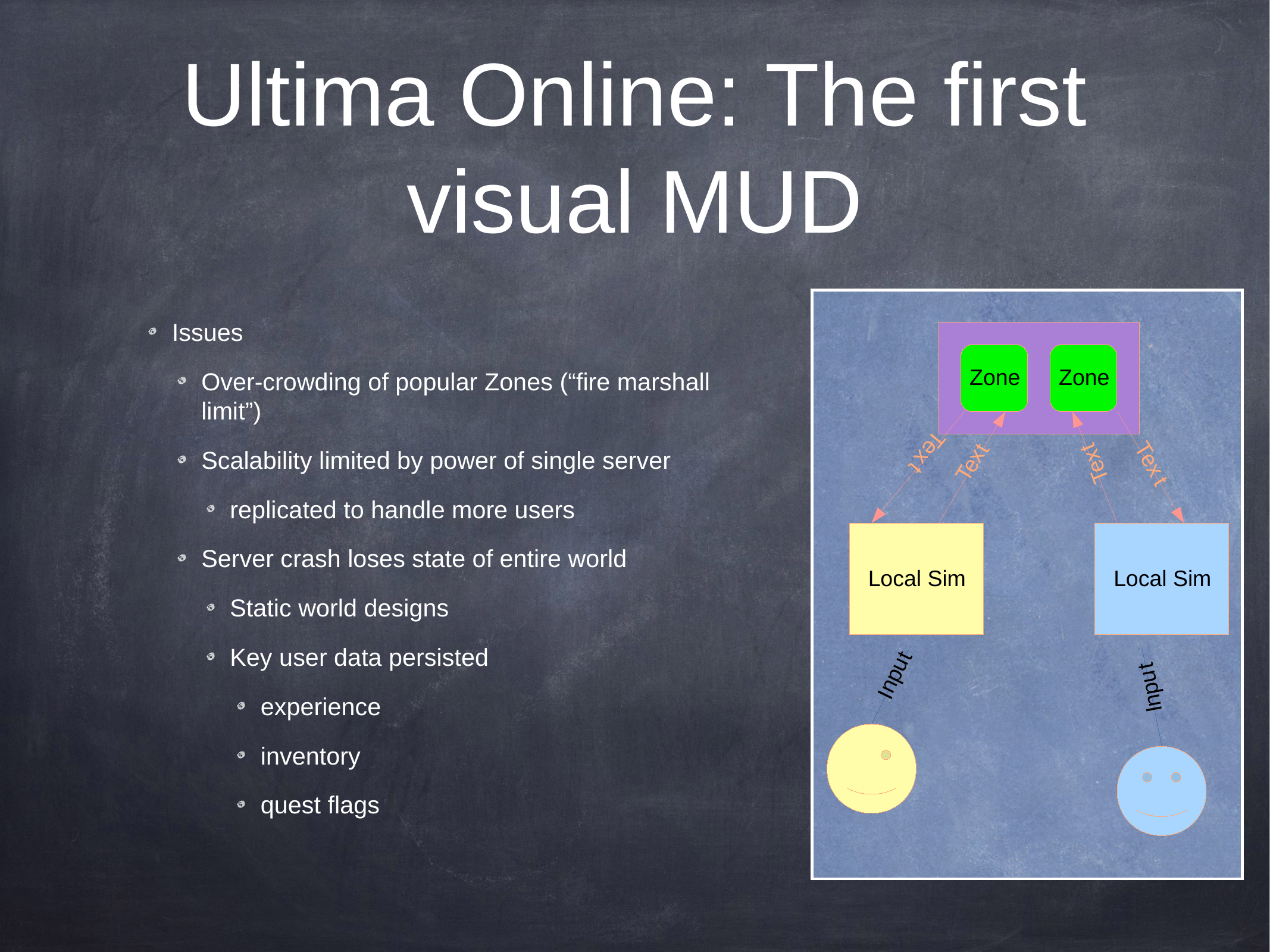

# Ultima Online: The first visual MUD
Issues
Over-crowding of popular Zones (“fire marshall limit”)
Scalability limited by power of single server
replicated to handle more users
Server crash loses state of entire world
Static world designs
Key user data persisted
experience
inventory
quest flags

Zone
Zone

T
t
e
t
T
x
x
x
e
e
e
t
x
T
T
t

Local Sim
Local Sim

t

u
t
p
u
n
p
I
n
I